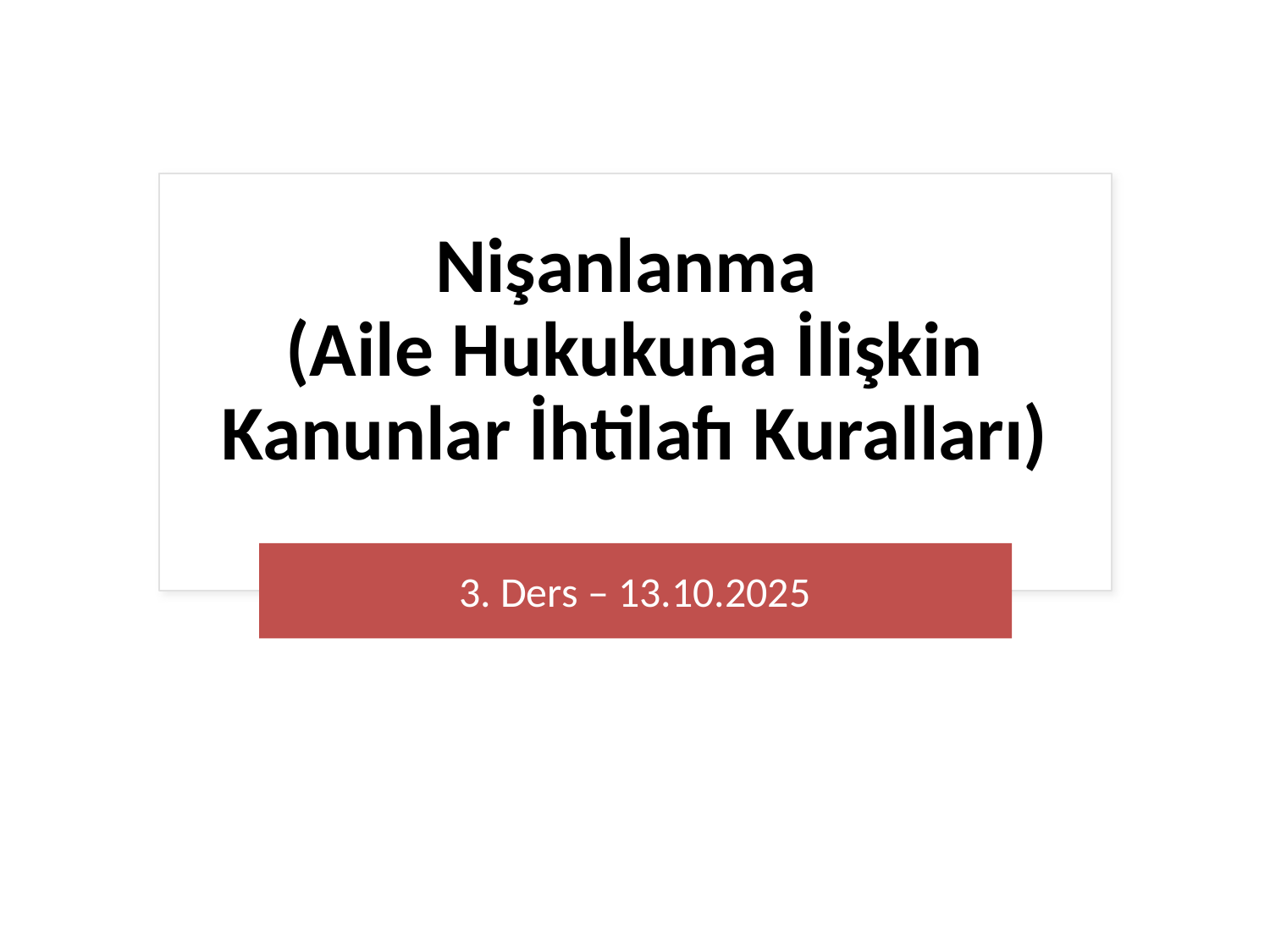

# Nişanlanma (Aile Hukukuna İlişkin Kanunlar İhtilafı Kuralları)

3. Ders – 13.10.2025